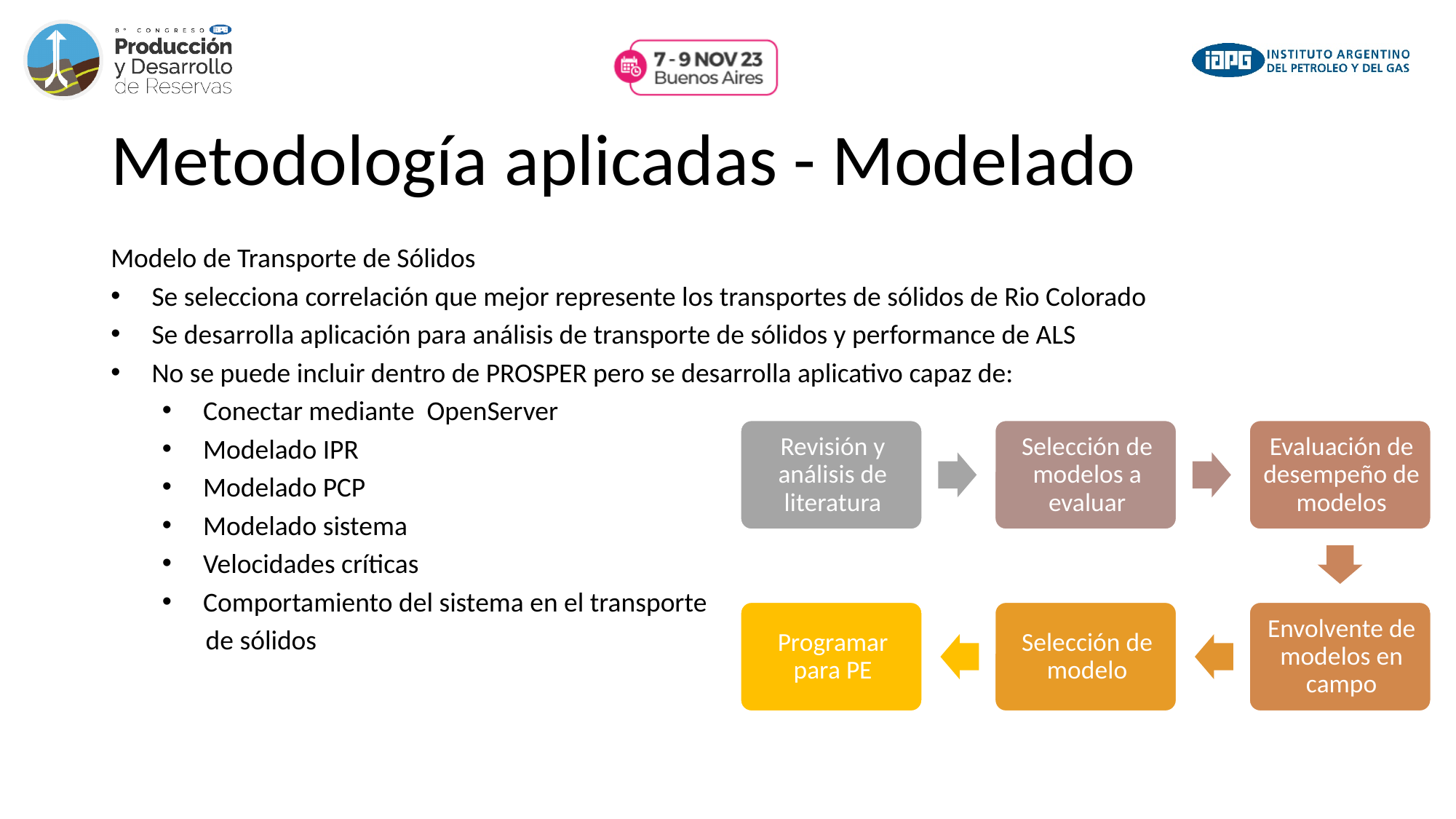

Metodología aplicadas - Modelado
Modelo de Transporte de Sólidos
Se selecciona correlación que mejor represente los transportes de sólidos de Rio Colorado
Se desarrolla aplicación para análisis de transporte de sólidos y performance de ALS
No se puede incluir dentro de PROSPER pero se desarrolla aplicativo capaz de:
Conectar mediante  OpenServer
Modelado IPR
Modelado PCP
Modelado sistema
Velocidades críticas
Comportamiento del sistema en el transporte
 de sólidos

Revisión y análisis de literatura

Selección de modelos a evaluar

Evaluación de desempeño de modelos

Envolvente de modelos en campo

Selección de modelo

Programar para PE